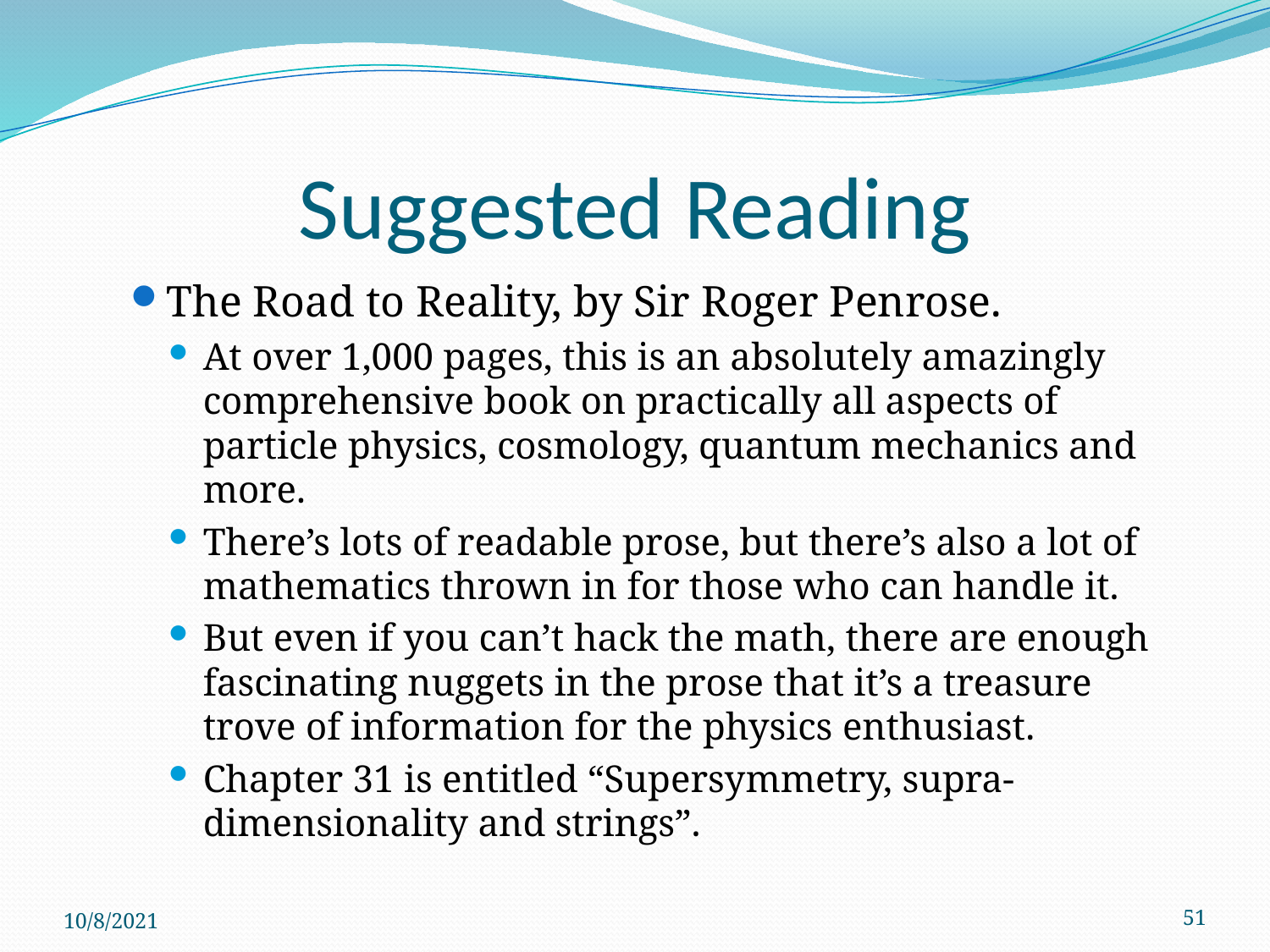

# Suggested Reading
The Road to Reality, by Sir Roger Penrose.
At over 1,000 pages, this is an absolutely amazingly comprehensive book on practically all aspects of particle physics, cosmology, quantum mechanics and more.
There’s lots of readable prose, but there’s also a lot of mathematics thrown in for those who can handle it.
But even if you can’t hack the math, there are enough fascinating nuggets in the prose that it’s a treasure trove of information for the physics enthusiast.
Chapter 31 is entitled “Supersymmetry, supra-dimensionality and strings”.
10/8/2021
51